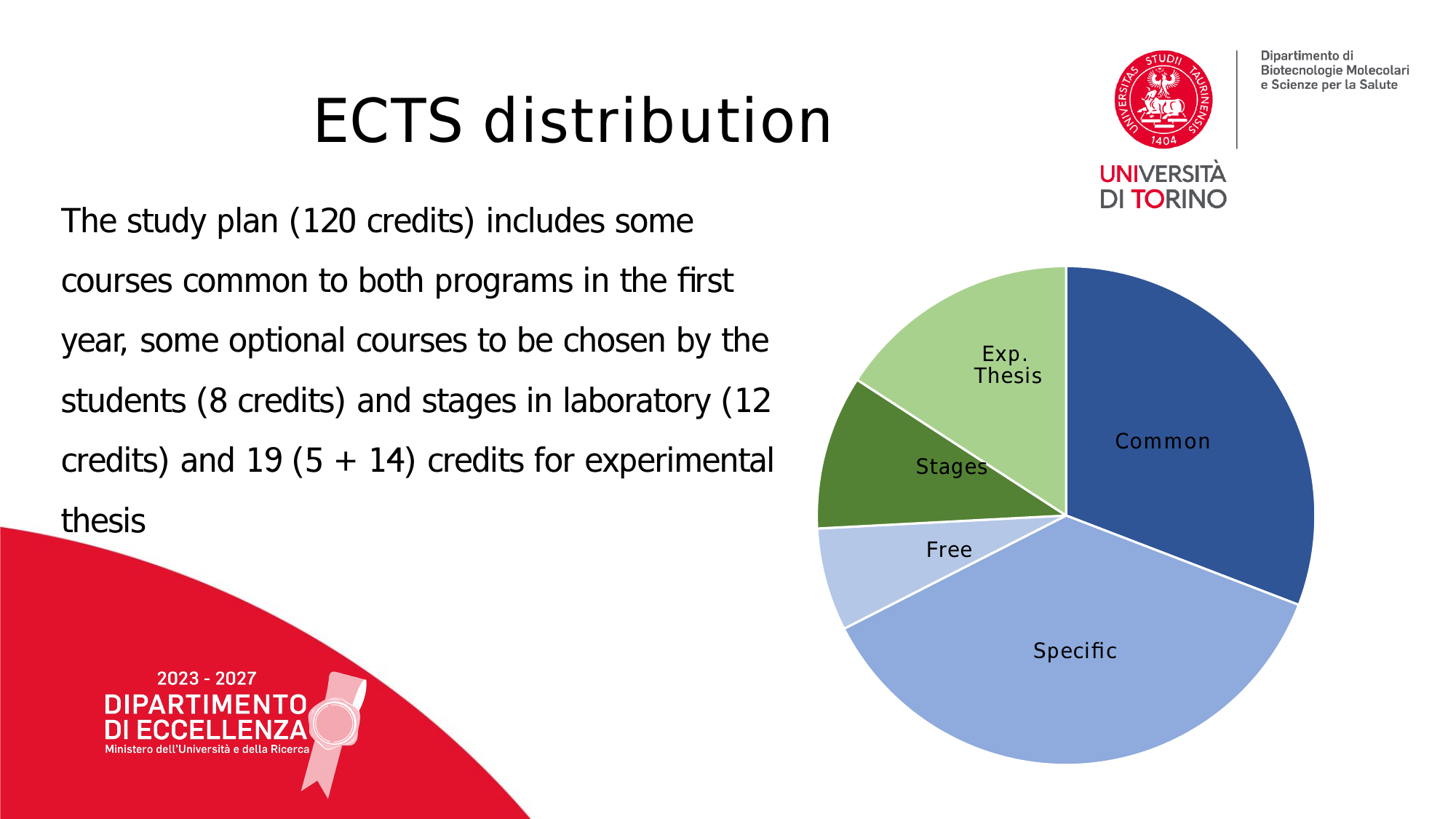

# ECTS distribution
The study plan (120 credits) includes some courses common to both programs in the first year, some optional courses to be chosen by the students (8 credits) and stages in laboratory (12 credits) and 19 (5 + 14) credits for experimental thesis

### Chart

| Category |  |
|---|---|